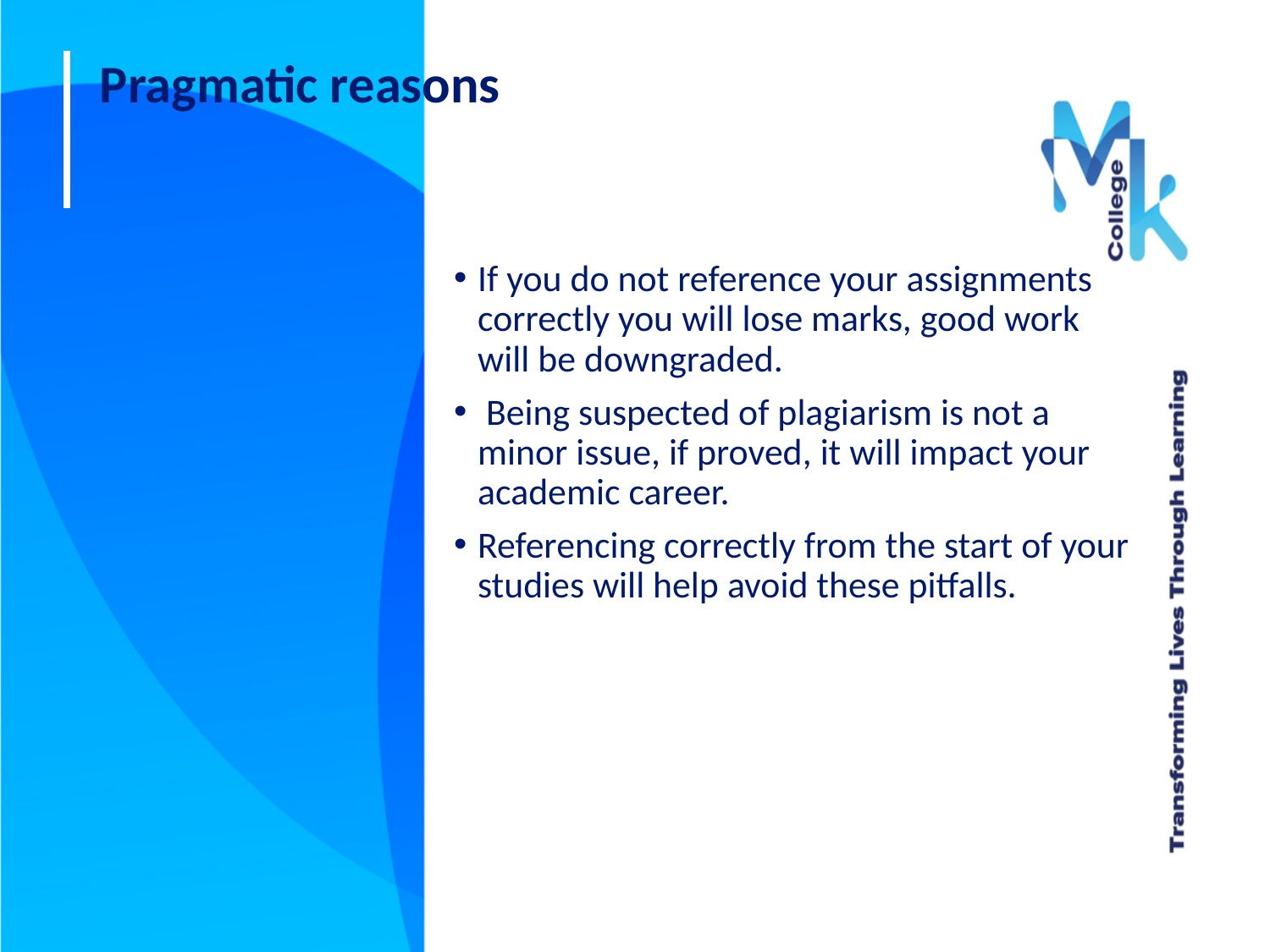

# Pragmatic reasons
If you do not reference your assignments correctly you will lose marks, good work will be downgraded.
 Being suspected of plagiarism is not a minor issue, if proved, it will impact your academic career.
Referencing correctly from the start of your studies will help avoid these pitfalls.